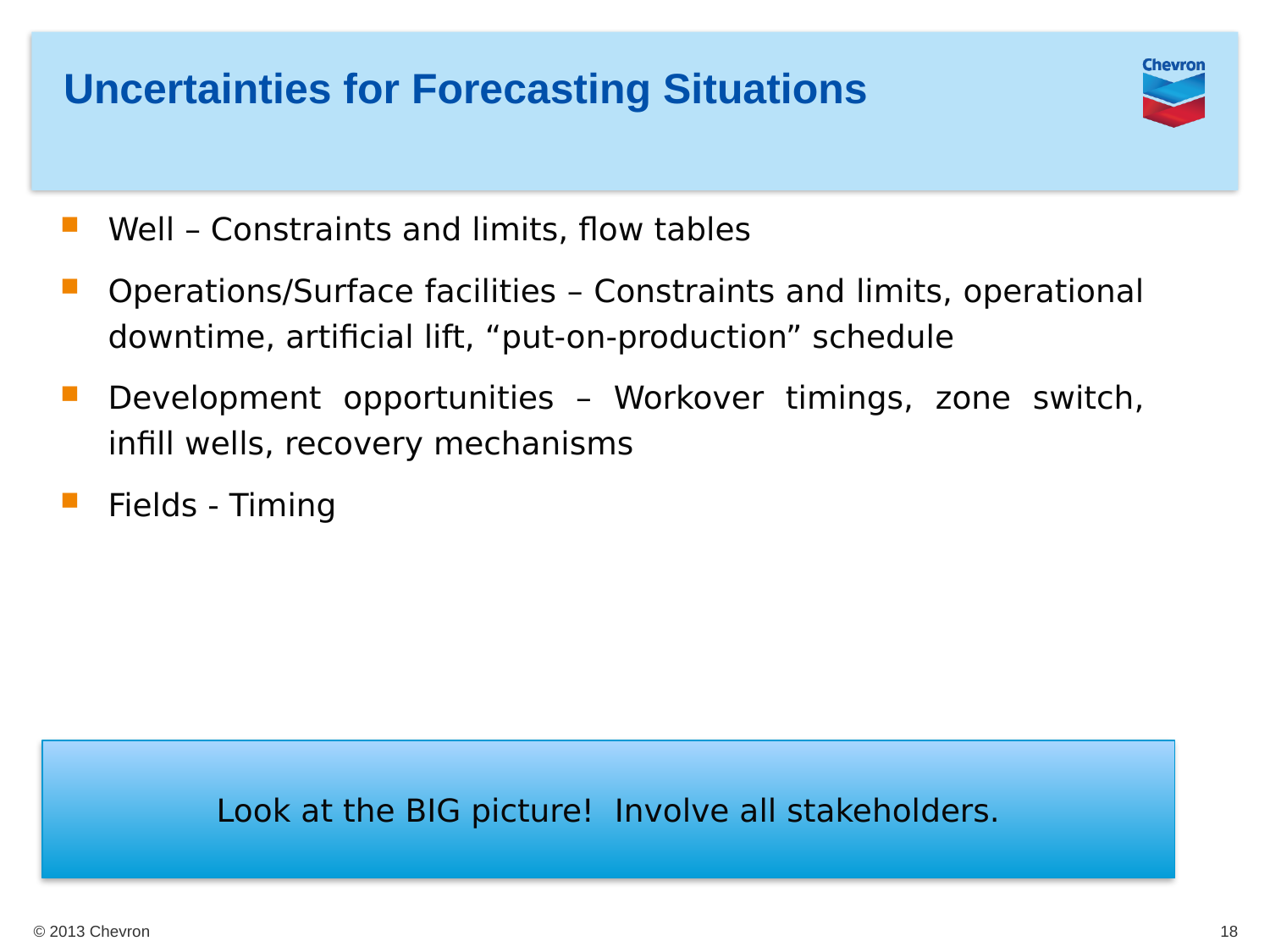

# Uncertainties for Forecasting Situations
Well – Constraints and limits, flow tables
Operations/Surface facilities – Constraints and limits, operational downtime, artificial lift, “put-on-production” schedule
Development opportunities – Workover timings, zone switch, infill wells, recovery mechanisms
Fields - Timing
Look at the BIG picture!  Involve all stakeholders.
18